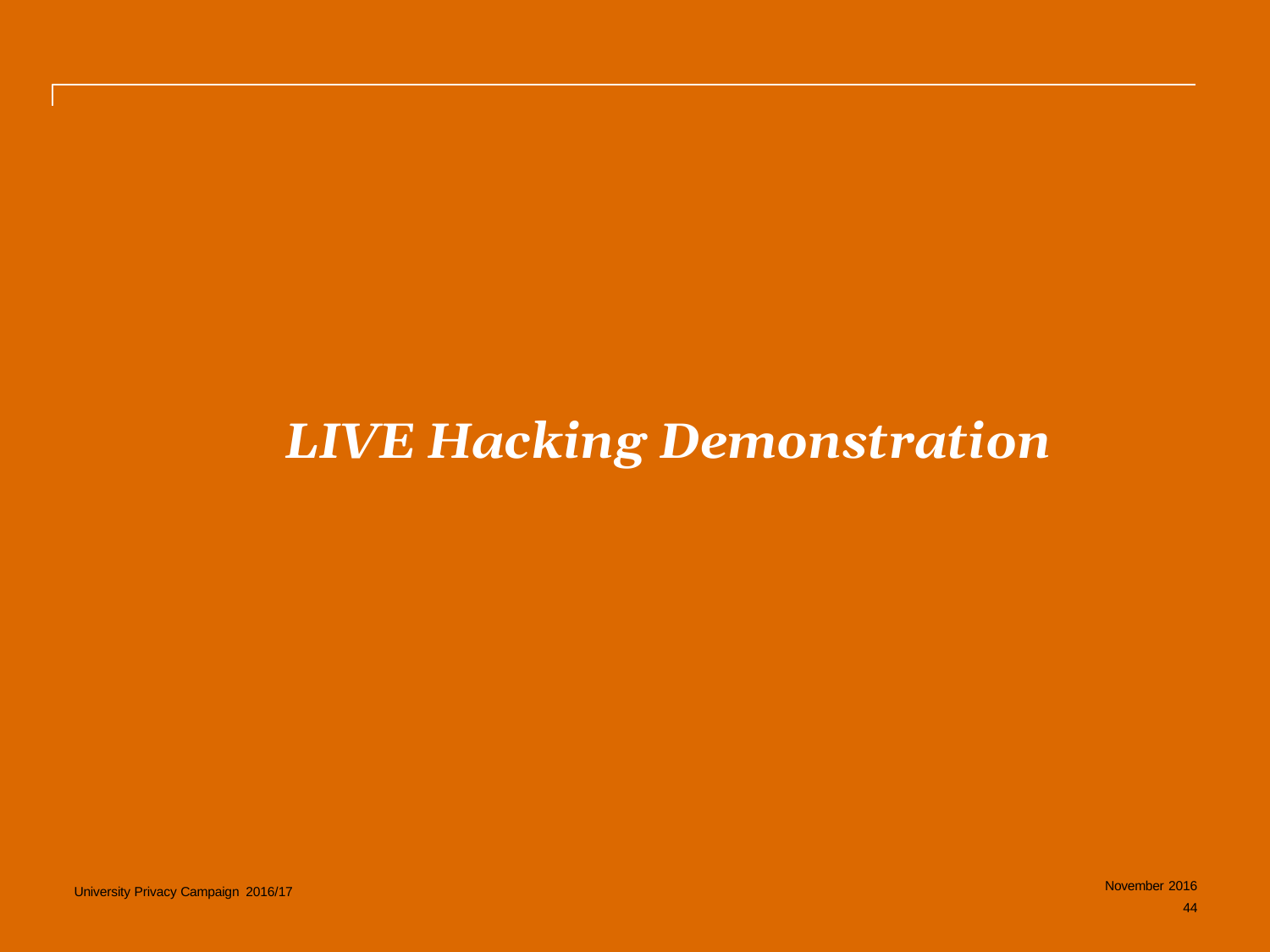

# LIVE Hacking Demonstration
November 2016
44
University Privacy Campaign 2016/17